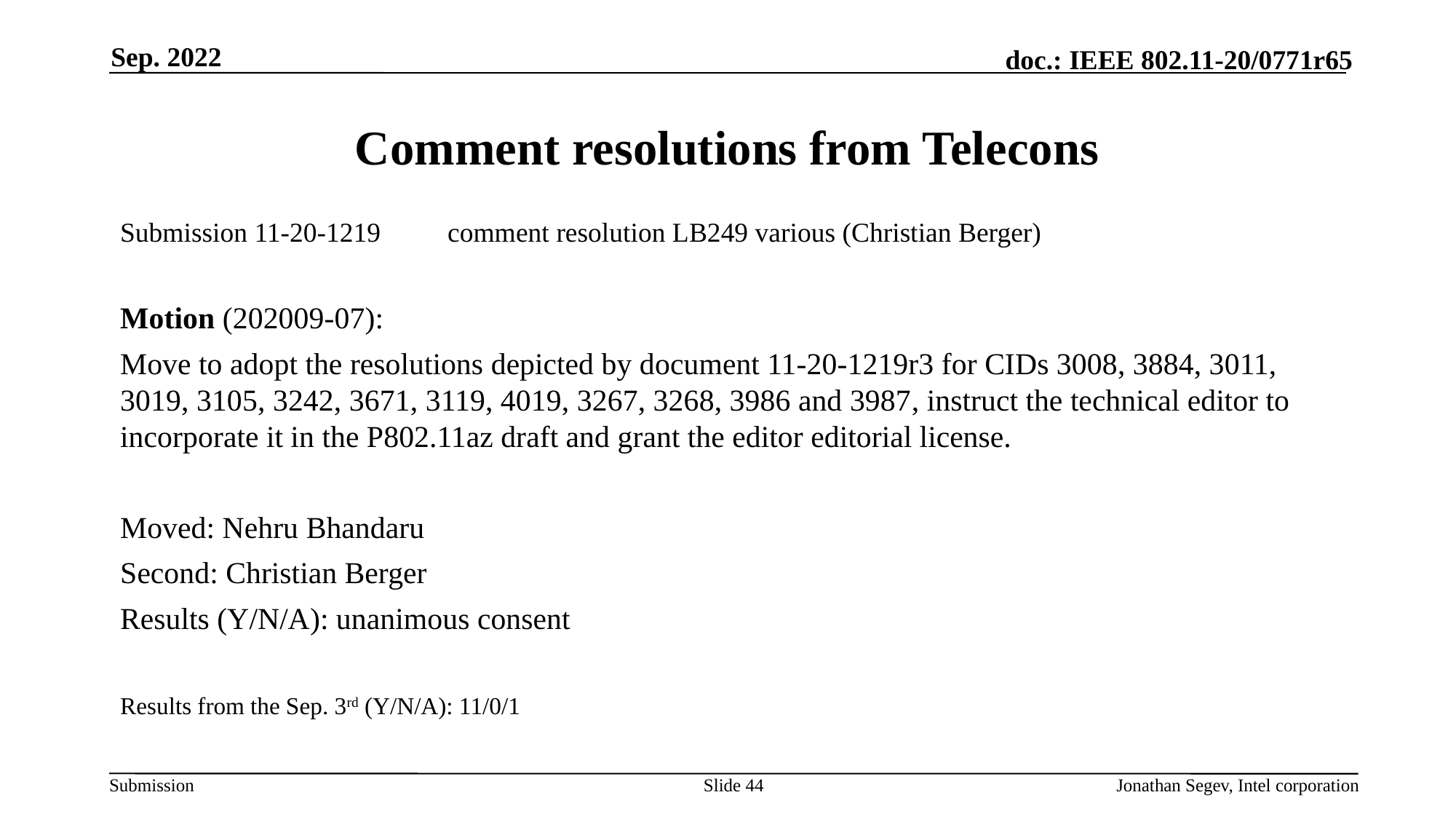

Sep. 2022
# Comment resolutions from Telecons
Submission 11-20-1219	comment resolution LB249 various (Christian Berger)

Motion (202009-07):
Move to adopt the resolutions depicted by document 11-20-1219r3 for CIDs 3008, 3884, 3011, 3019, 3105, 3242, 3671, 3119, 4019, 3267, 3268, 3986 and 3987, instruct the technical editor to incorporate it in the P802.11az draft and grant the editor editorial license.

Moved: Nehru Bhandaru
Second: Christian Berger
Results (Y/N/A): unanimous consent

Results from the Sep. 3rd (Y/N/A): 11/0/1

Slide 44
Jonathan Segev, Intel corporation